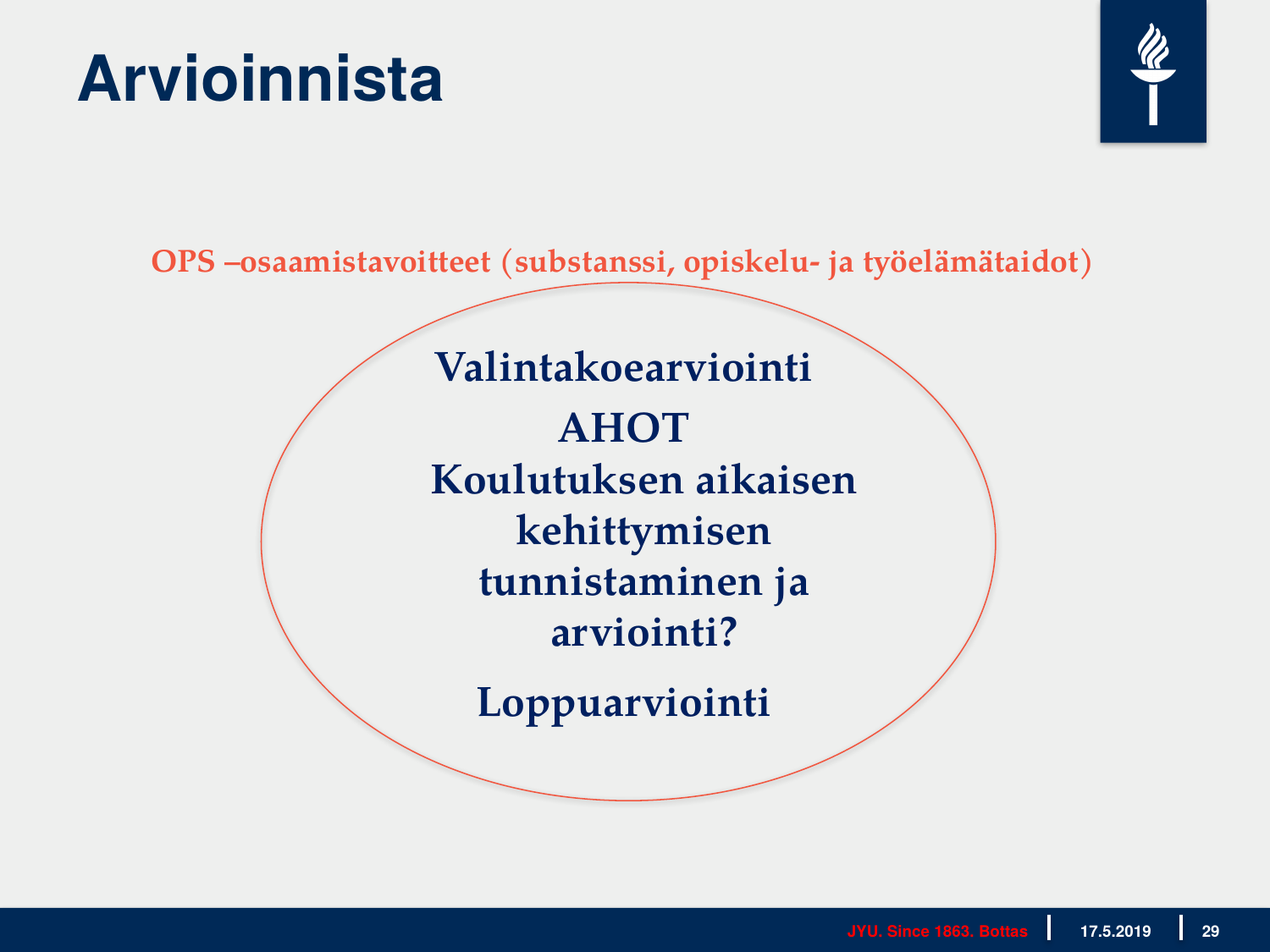

Arvioinnista
OPS –osaamistavoitteet (substanssi, opiskelu- ja työelämätaidot)

Valintakoearviointi
AHOT
Koulutuksen aikaisen kehittymisen tunnistaminen ja arviointi?
Loppuarviointi
JYU. Since 1863. Bottas
17.5.2019
29